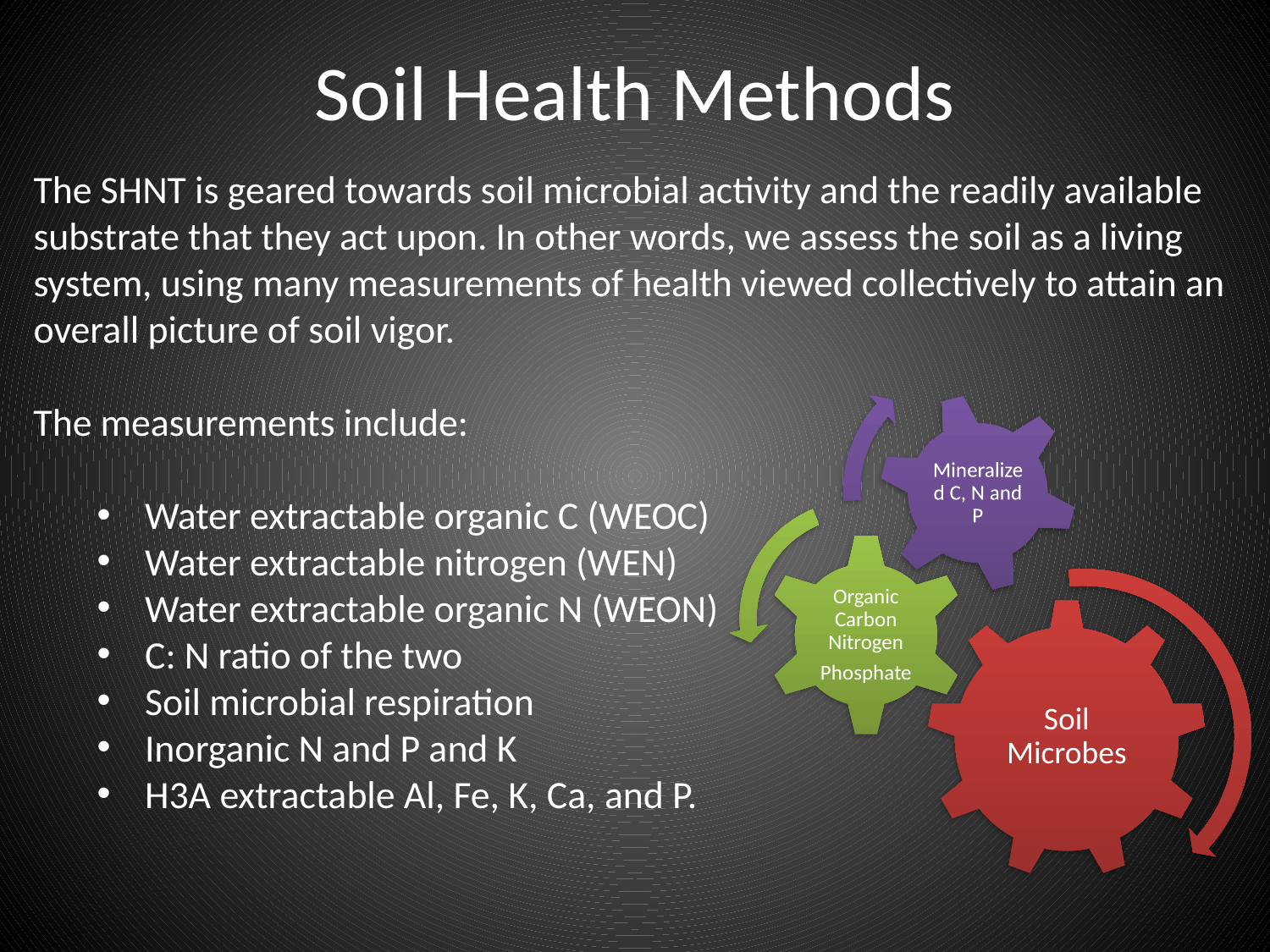

# Soil Health Methods
The SHNT is geared towards soil microbial activity and the readily available substrate that they act upon. In other words, we assess the soil as a living system, using many measurements of health viewed collectively to attain an overall picture of soil vigor.

The measurements include:

Water extractable organic C (WEOC)
Water extractable nitrogen (WEN)
Water extractable organic N (WEON)
C: N ratio of the two
Soil microbial respiration
Inorganic N and P and K
H3A extractable Al, Fe, K, Ca, and P.
Soil Microbes
Organic Carbon Nitrogen
Phosphate
Mineralized C, N and P